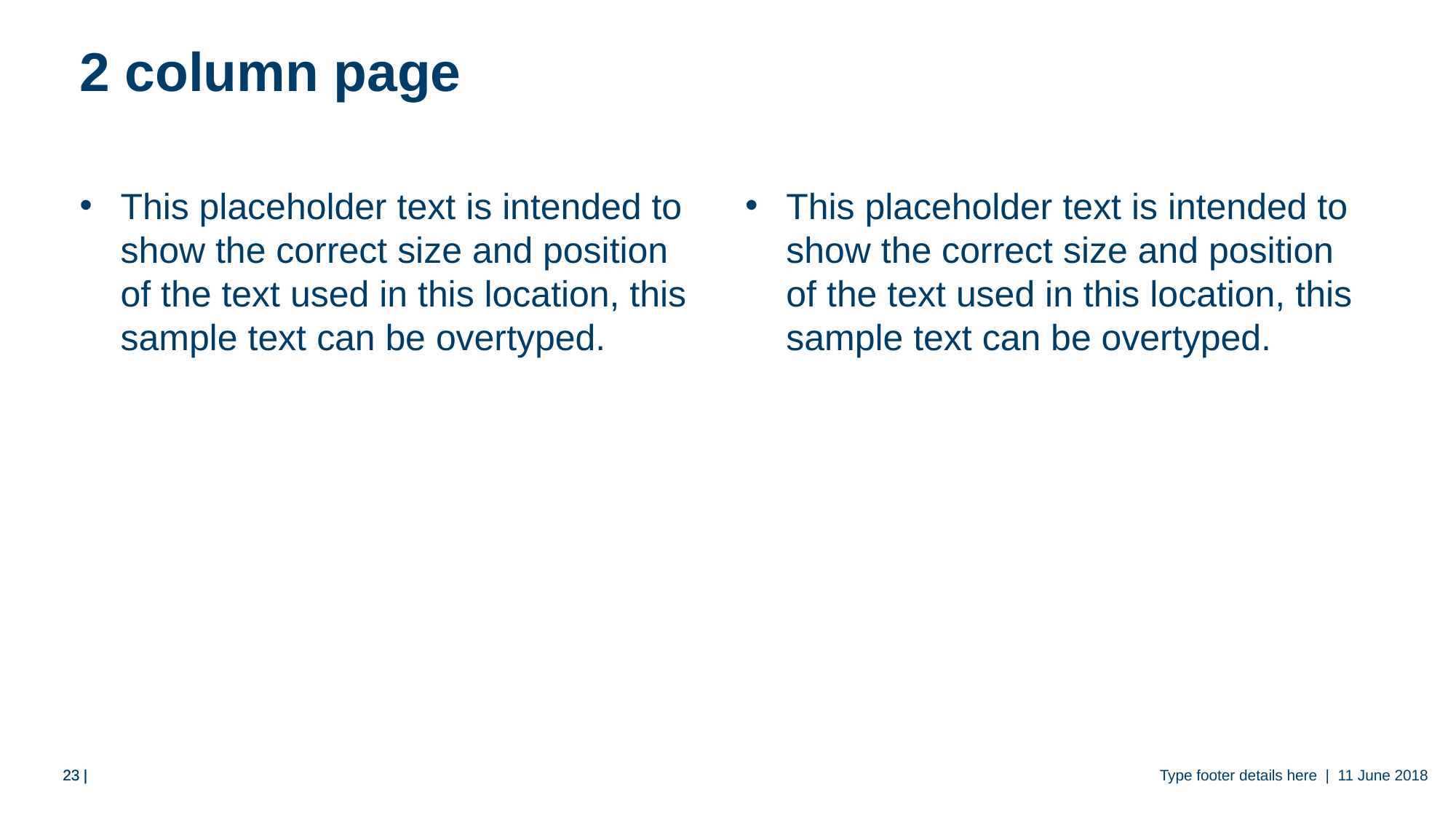

# 2 column page
This placeholder text is intended to show the correct size and position of the text used in this location, this sample text can be overtyped.

This placeholder text is intended to show the correct size and position of the text used in this location, this sample text can be overtyped.

Type footer details here  |  11 June 2018